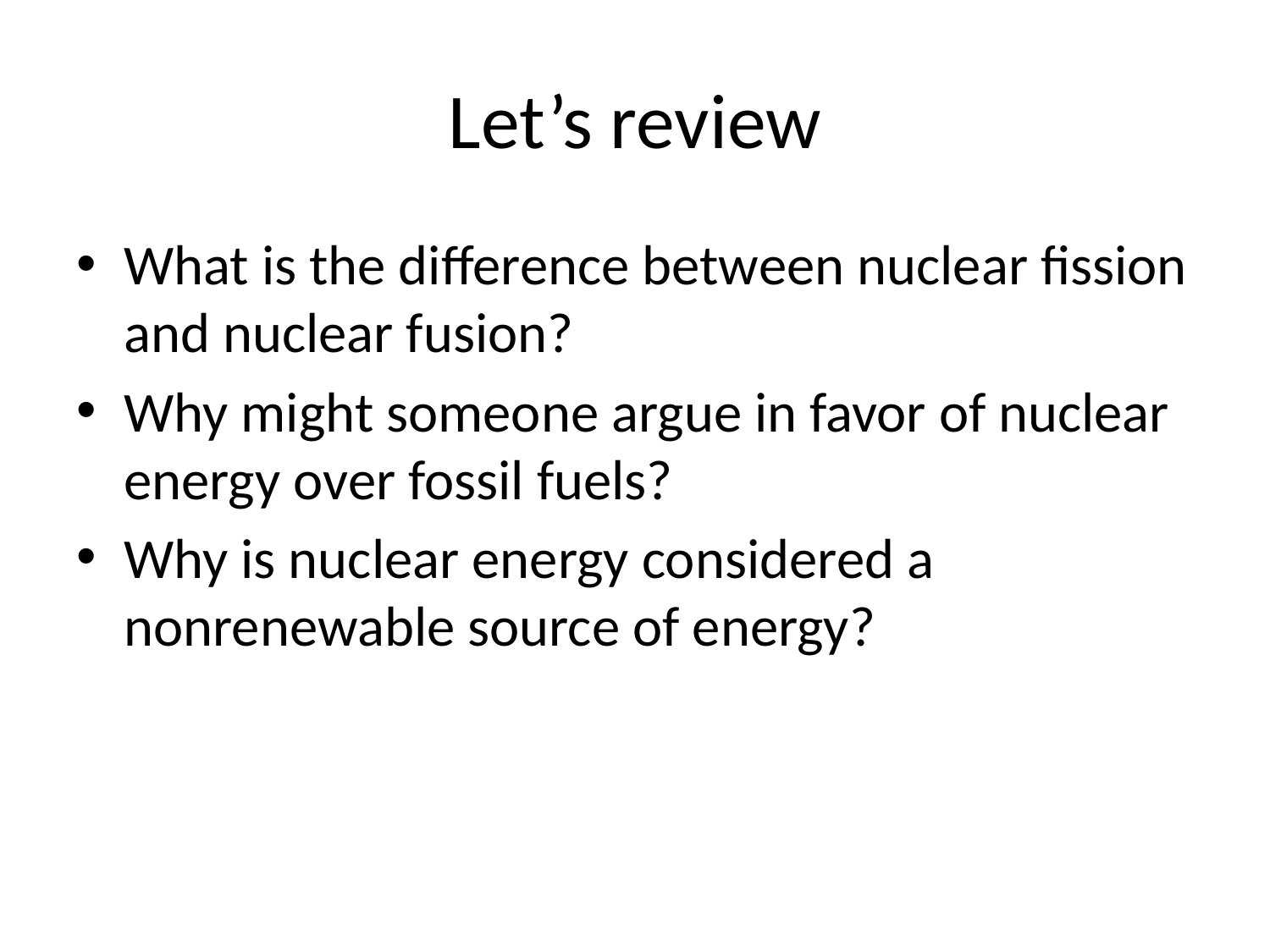

# Let’s review
What is the difference between nuclear fission and nuclear fusion?
Why might someone argue in favor of nuclear energy over fossil fuels?
Why is nuclear energy considered a nonrenewable source of energy?